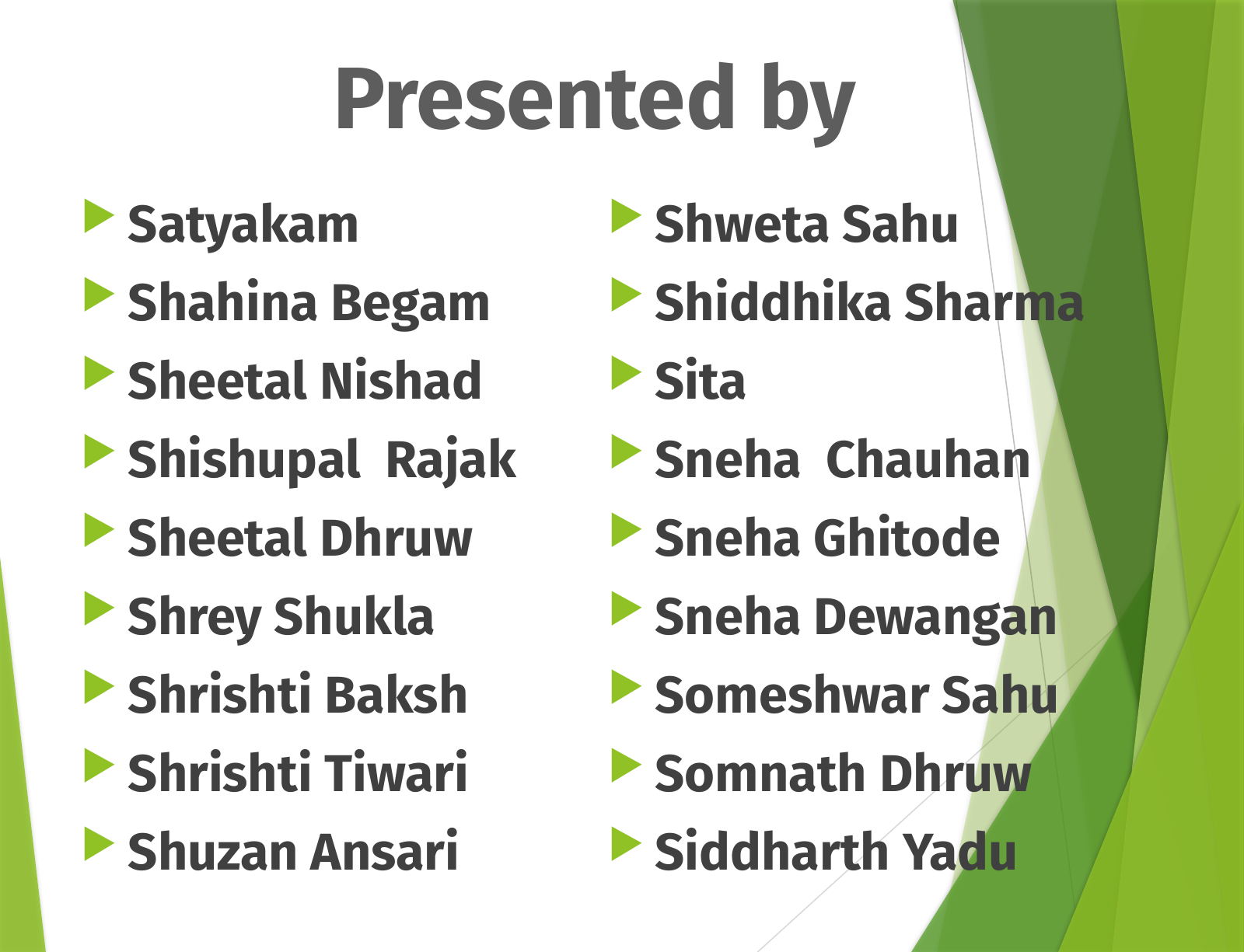

Presented by
Satyakam
Shahina Begam
Sheetal Nishad
Shishupal  Rajak
Sheetal Dhruw
Shrey Shukla
Shrishti Baksh
Shrishti Tiwari
Shuzan Ansari
Shweta Sahu
Shiddhika Sharma
Sita
Sneha  Chauhan
Sneha Ghitode
Sneha Dewangan
Someshwar Sahu
Somnath Dhruw
Siddharth Yadu